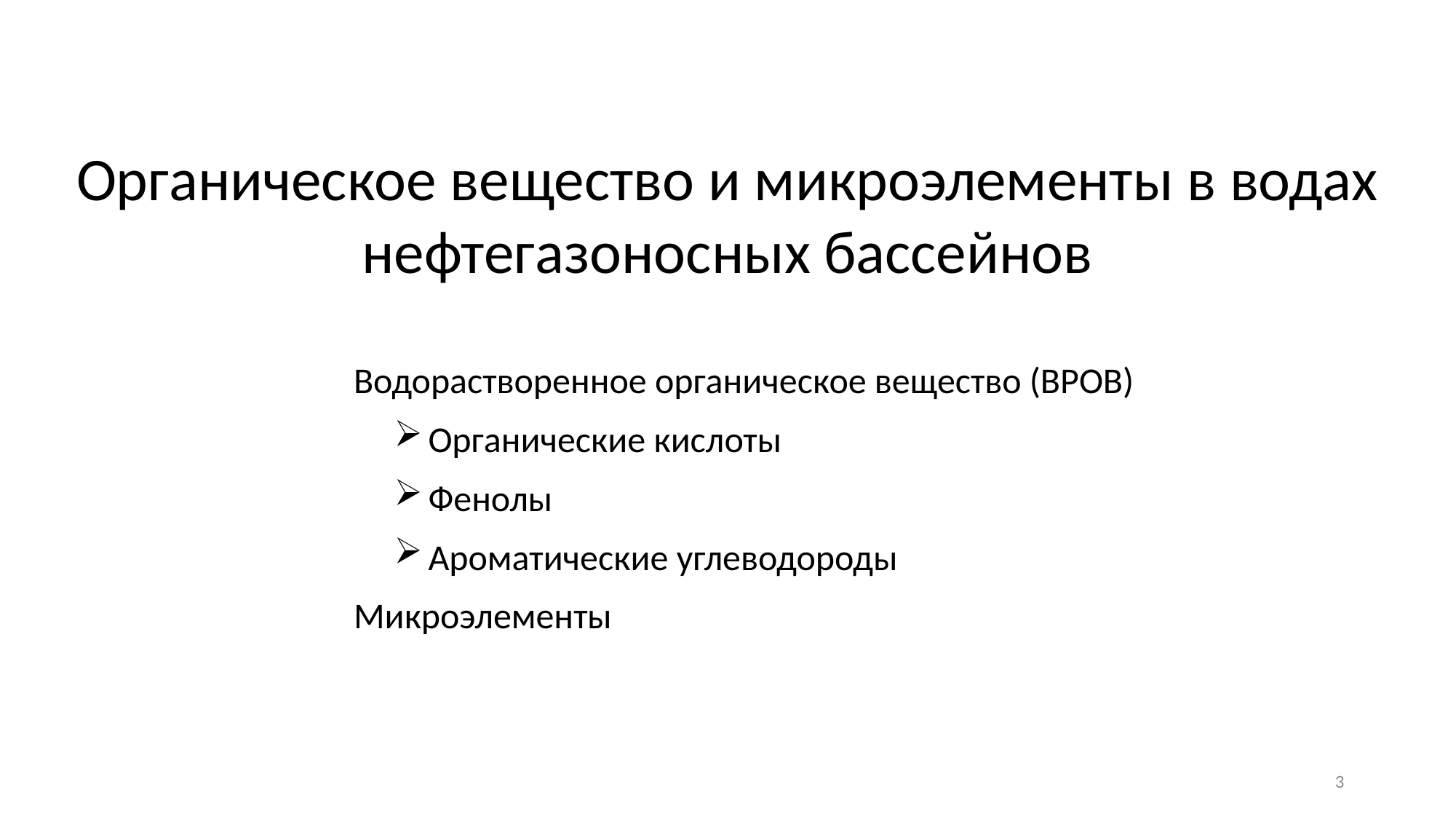

Органическое вещество и микроэлементы в водах нефтегазоносных бассейнов
Водорастворенное органическое вещество (ВРОВ)
Органические кислоты
Фенолы
Ароматические углеводороды
Микроэлементы
3